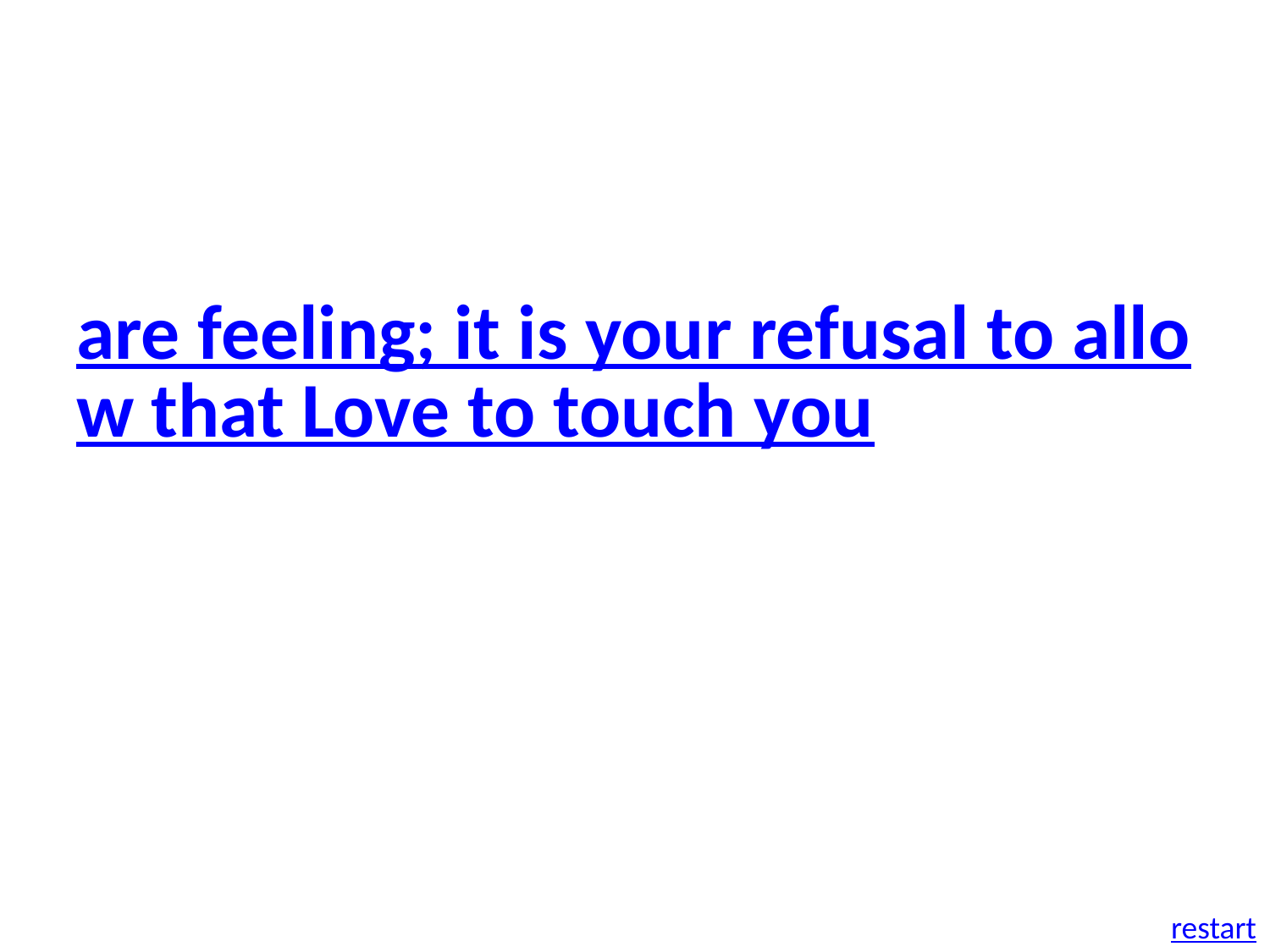

are feeling; it is your refusal to allow that Love to touch you